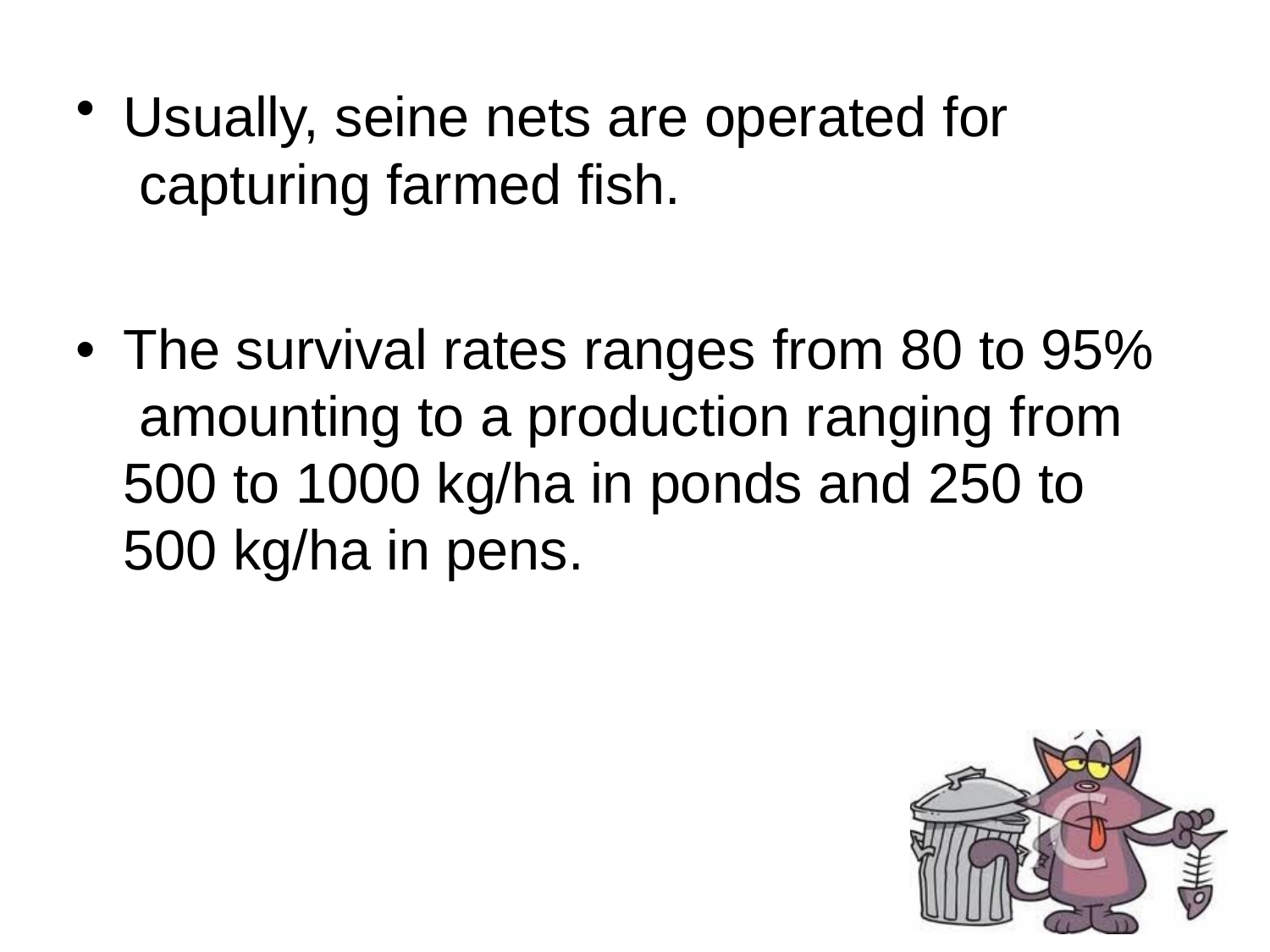

Usually, seine nets are operated for  capturing farmed fish.

The survival rates ranges from 80 to 95%  amounting to a production ranging from  500 to 1000 kg/ha in ponds and 250 to  500 kg/ha in pens.